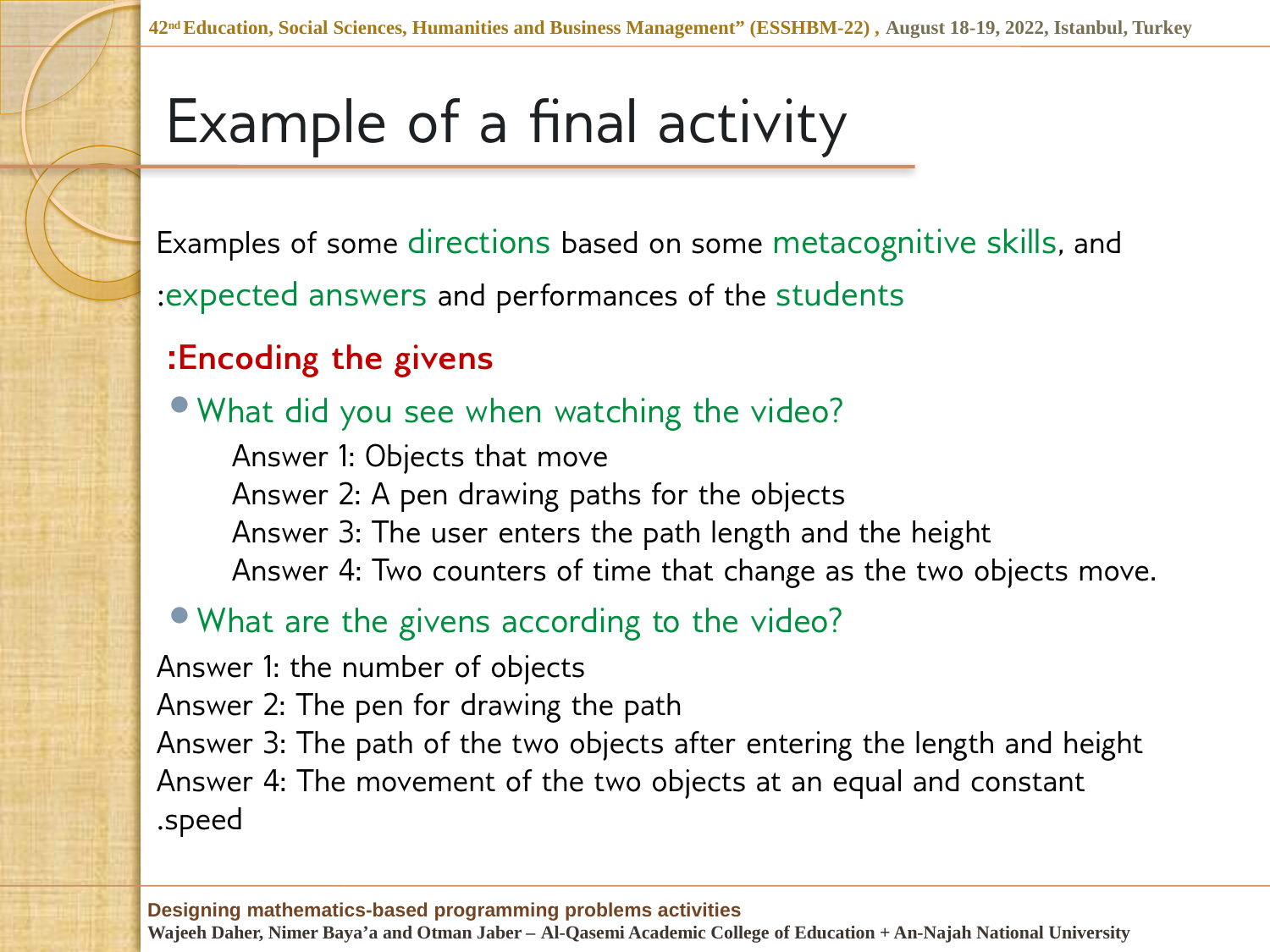

# Example of a final activity
Examples of some directions based on some metacognitive skills, and expected answers and performances of the students:
Encoding the givens:
What did you see when watching the video?
Answer 1: Objects that move
Answer 2: A pen drawing paths for the objects
Answer 3: The user enters the path length and the height
Answer 4: Two counters of time that change as the two objects move.
What are the givens according to the video?
Answer 1: the number of objects
Answer 2: The pen for drawing the path
Answer 3: The path of the two objects after entering the length and height Answer 4: The movement of the two objects at an equal and constant speed.